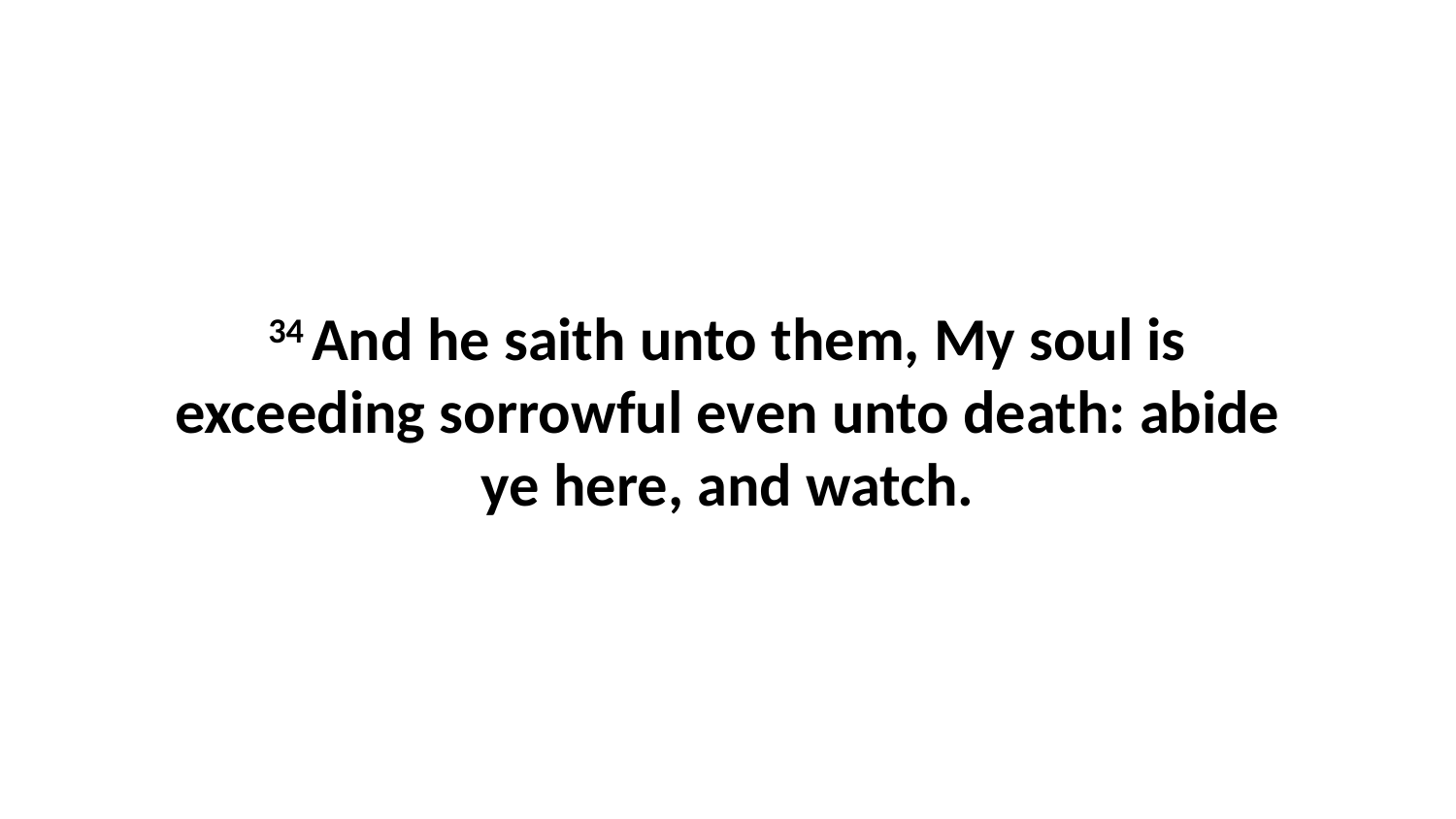

34 And he saith unto them, My soul is exceeding sorrowful even unto death: abide ye here, and watch.